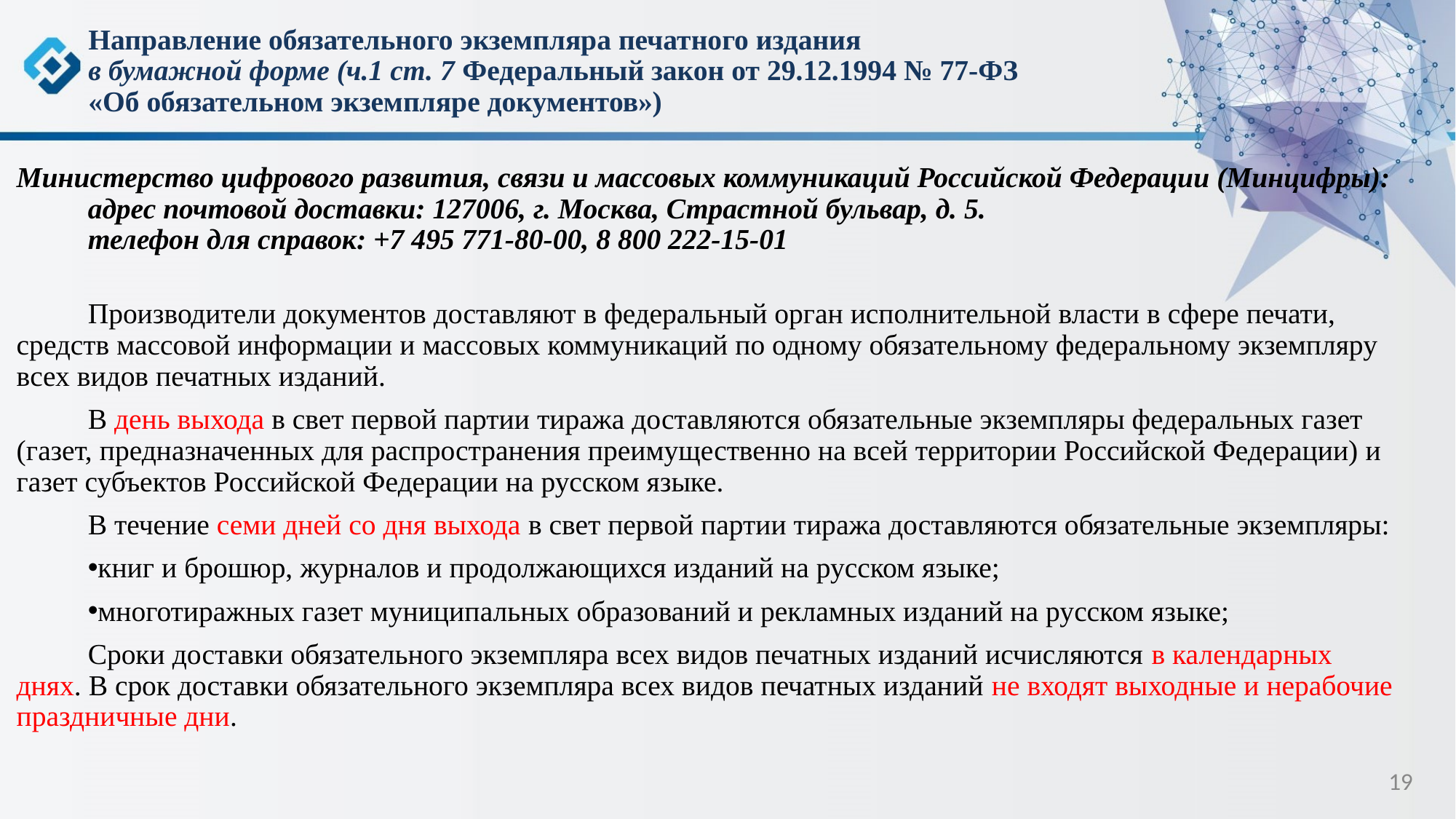

# Направление обязательного экземпляра печатного издания в бумажной форме (ч.1 ст. 7 Федеральный закон от 29.12.1994 № 77-ФЗ «Об обязательном экземпляре документов»)
Министерство цифрового развития, связи и массовых коммуникаций Российской Федерации (Минцифры):
адрес почтовой доставки: 127006, г. Москва, Страстной бульвар, д. 5.
телефон для справок: +7 495 771-80-00, 8 800 222-15-01

Производители документов доставляют в федеральный орган исполнительной власти в сфере печати, средств массовой информации и массовых коммуникаций по одному обязательному федеральному экземпляру всех видов печатных изданий.
В день выхода в свет первой партии тиража доставляются обязательные экземпляры федеральных газет (газет, предназначенных для распространения преимущественно на всей территории Российской Федерации) и газет субъектов Российской Федерации на русском языке.
В течение семи дней со дня выхода в свет первой партии тиража доставляются обязательные экземпляры:
книг и брошюр, журналов и продолжающихся изданий на русском языке;
многотиражных газет муниципальных образований и рекламных изданий на русском языке;
Сроки доставки обязательного экземпляра всех видов печатных изданий исчисляются в календарных днях. В срок доставки обязательного экземпляра всех видов печатных изданий не входят выходные и нерабочие праздничные дни.
19